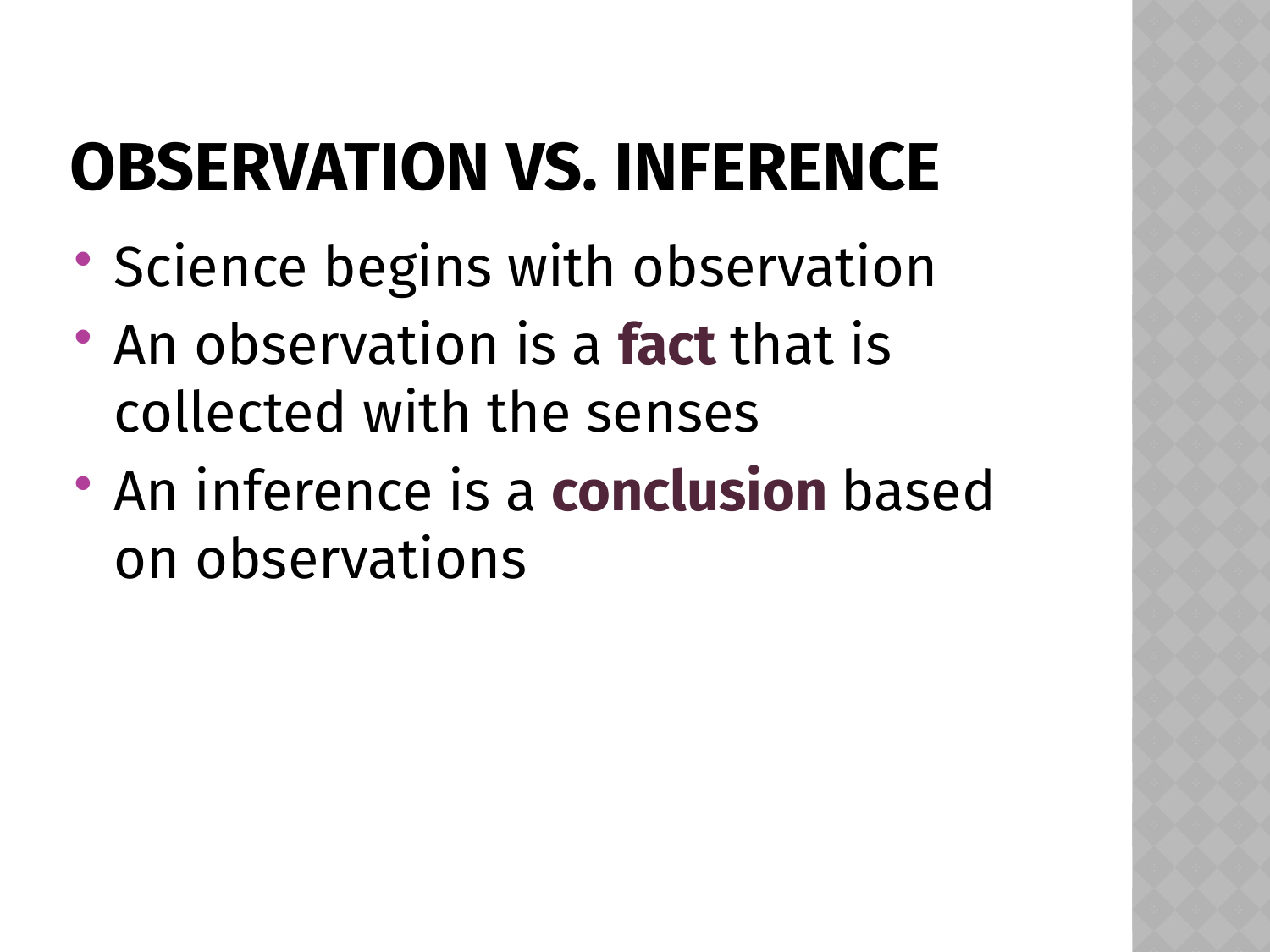

# Observation vs. Inference
Science begins with observation
An observation is a fact that is collected with the senses
An inference is a conclusion based on observations